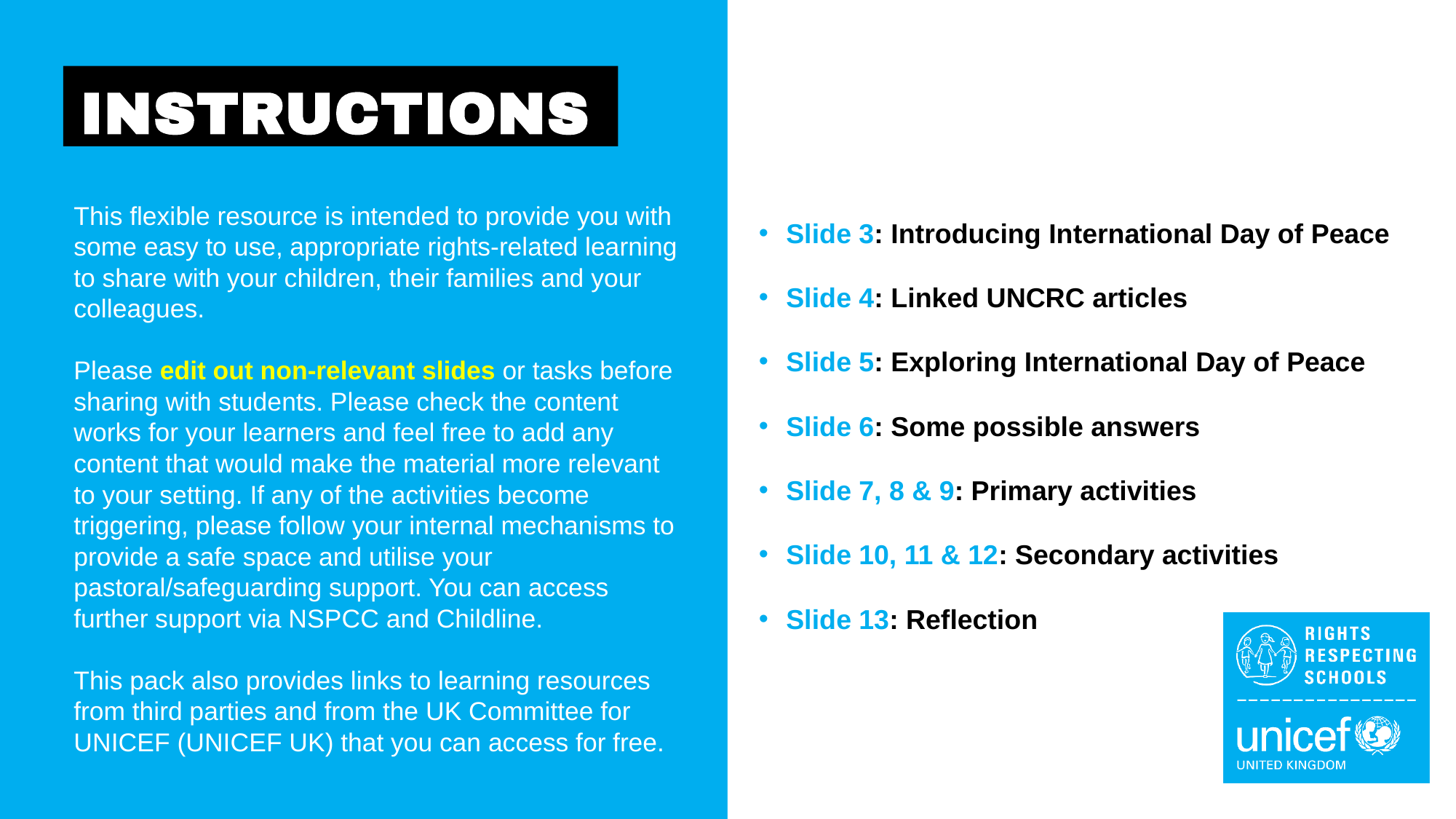

INSTRUCTIONS
Slide 3: Introducing International Day of Peace
Slide 4: Linked UNCRC articles
Slide 5: Exploring International Day of Peace
Slide 6: Some possible answers
Slide 7, 8 & 9: Primary activities
Slide 10, 11 & 12: Secondary activities
Slide 13: Reflection